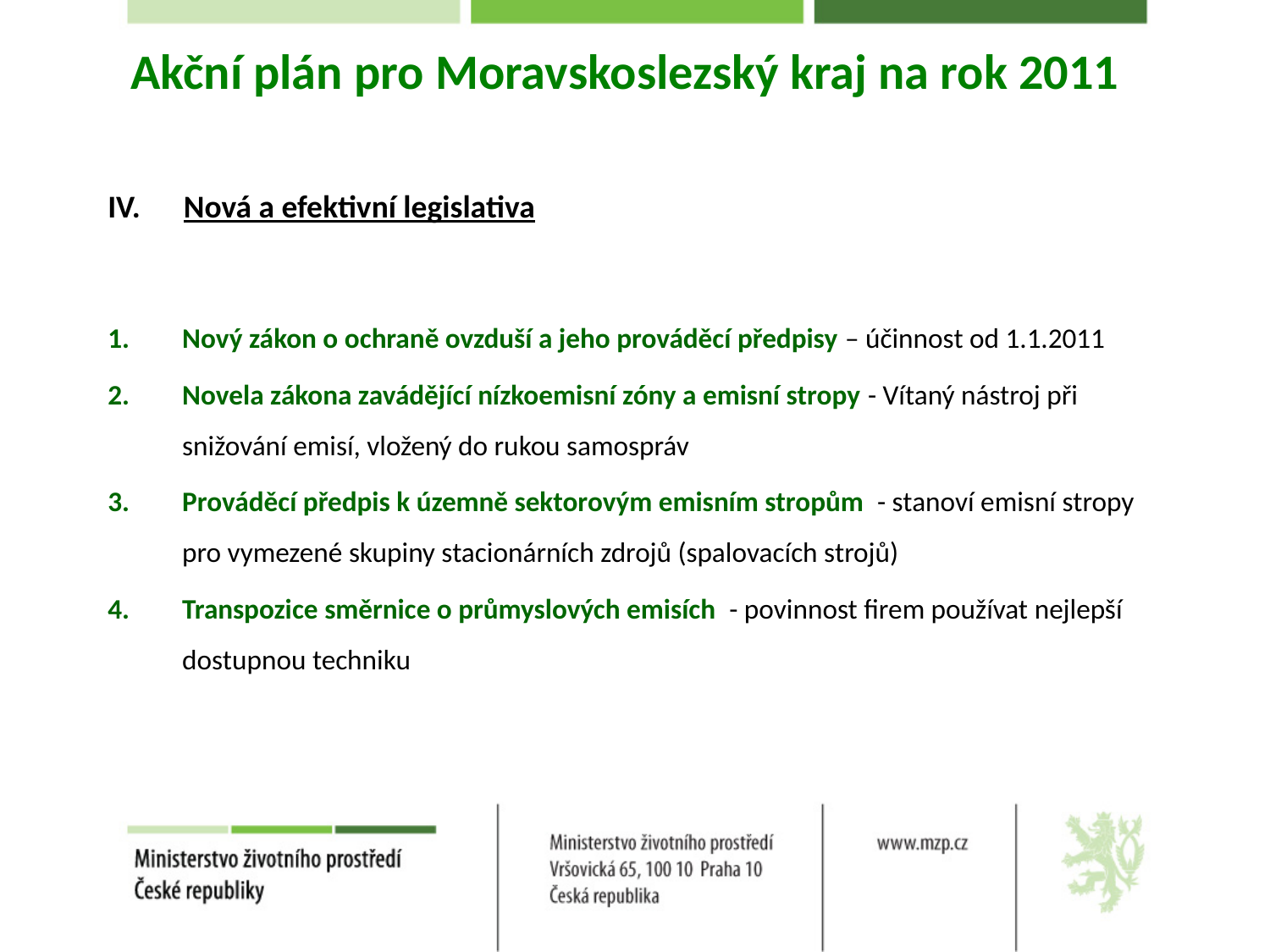

# Akční plán pro Moravskoslezský kraj na rok 2011

IV.      Nová a efektivní legislativa

Nový zákon o ochraně ovzduší a jeho prováděcí předpisy – účinnost od 1.1.2011
Novela zákona zavádějící nízkoemisní zóny a emisní stropy - Vítaný nástroj při snižování emisí, vložený do rukou samospráv
Prováděcí předpis k územně sektorovým emisním stropům  - stanoví emisní stropy pro vymezené skupiny stacionárních zdrojů (spalovacích strojů)
Transpozice směrnice o průmyslových emisích  - povinnost firem používat nejlepší dostupnou techniku